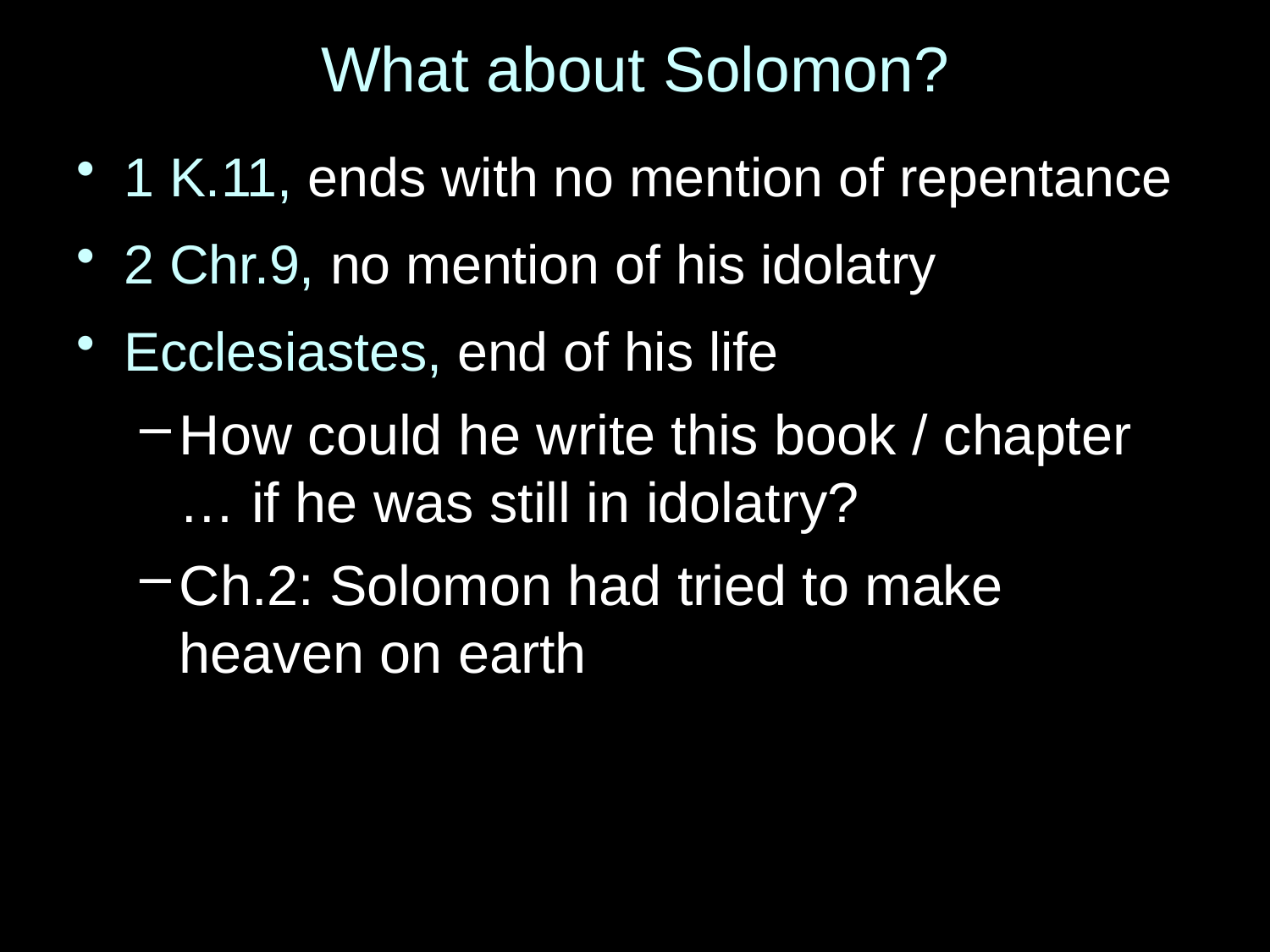

# What about Solomon?
1 K.11, ends with no mention of repentance
2 Chr.9, no mention of his idolatry
Ecclesiastes, end of his life
How could he write this book / chapter … if he was still in idolatry?
Ch.2: Solomon had tried to make heaven on earth